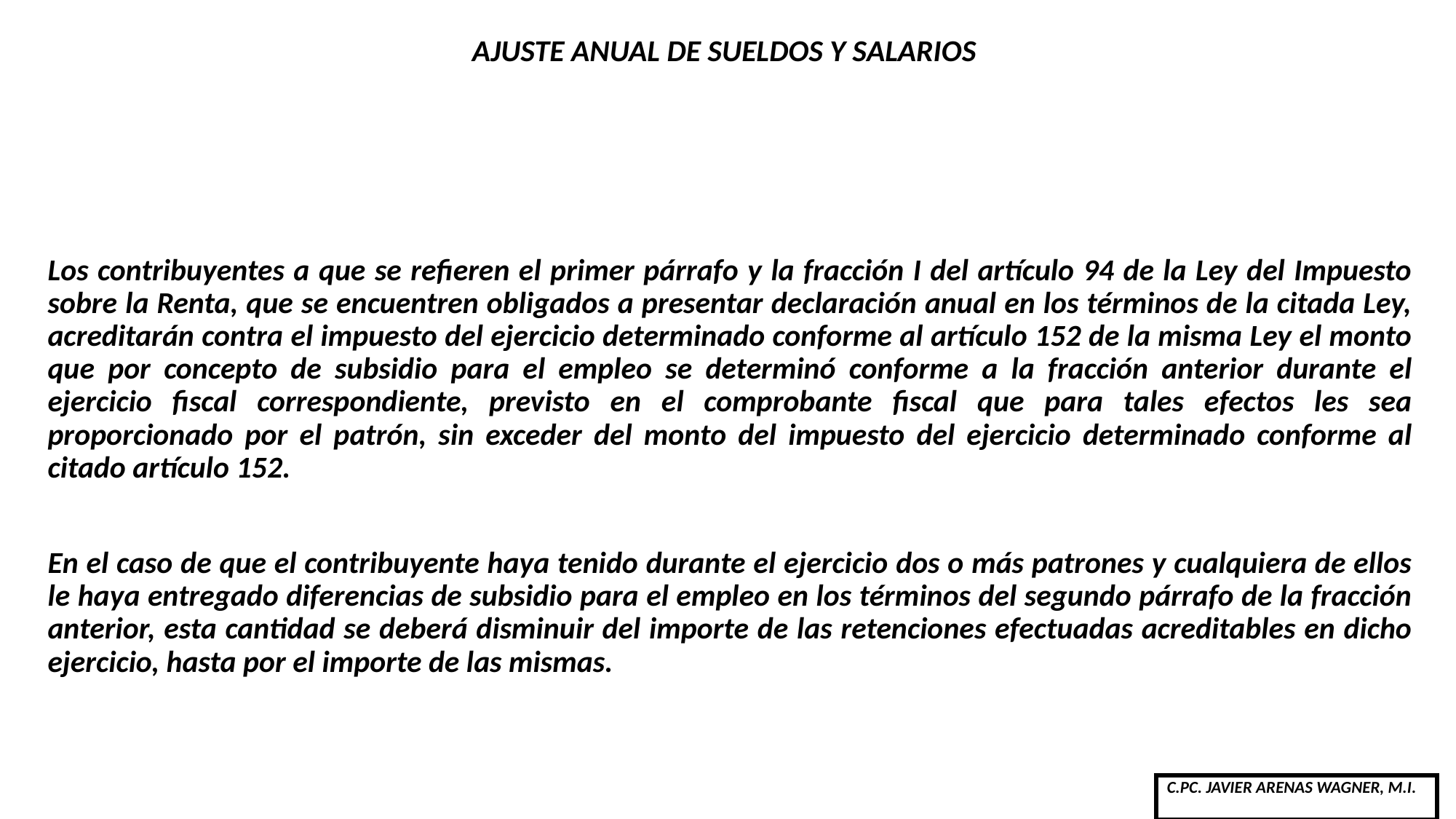

# AJUSTE ANUAL DE SUELDOS Y SALARIOS

Los contribuyentes a que se refieren el primer párrafo y la fracción I del artículo 94 de la Ley del Impuesto sobre la Renta, que se encuentren obligados a presentar declaración anual en los términos de la citada Ley, acreditarán contra el impuesto del ejercicio determinado conforme al artículo 152 de la misma Ley el monto que por concepto de subsidio para el empleo se determinó conforme a la fracción anterior durante el ejercicio fiscal correspondiente, previsto en el comprobante fiscal que para tales efectos les sea proporcionado por el patrón, sin exceder del monto del impuesto del ejercicio determinado conforme al citado artículo 152.

En el caso de que el contribuyente haya tenido durante el ejercicio dos o más patrones y cualquiera de ellos le haya entregado diferencias de subsidio para el empleo en los términos del segundo párrafo de la fracción anterior, esta cantidad se deberá disminuir del importe de las retenciones efectuadas acreditables en dicho ejercicio, hasta por el importe de las mismas.
| C.PC. JAVIER ARENAS WAGNER, M.I. |
| --- |